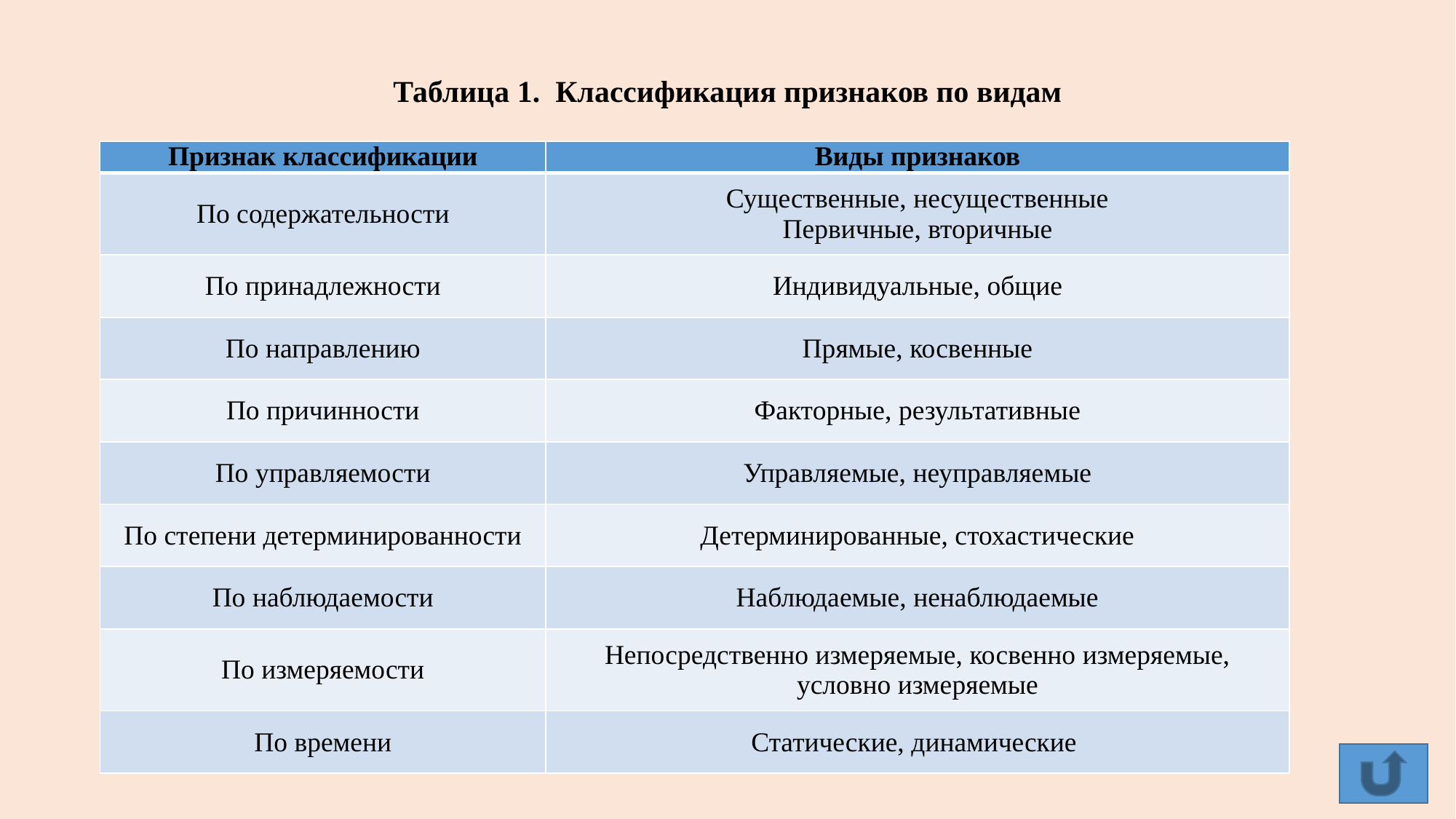

# Таблица 1.  Классификация признаков по видам
| Признак классификации | Виды признаков |
| --- | --- |
| По содержательности | Существенные, несущественные Первичные, вторичные |
| По принадлежности | Индивидуальные, общие |
| По направлению | Прямые, косвенные |
| По причинности | Факторные, результативные |
| По управляемости | Управляемые, неуправляемые |
| По степени детерминированности | Детерминированные, стохастические |
| По наблюдаемости | Наблюдаемые, ненаблюдаемые |
| По измеряемости | Непосредственно измеряемые, косвенно измеряемые, условно измеряемые |
| По времени | Статические, динамические |